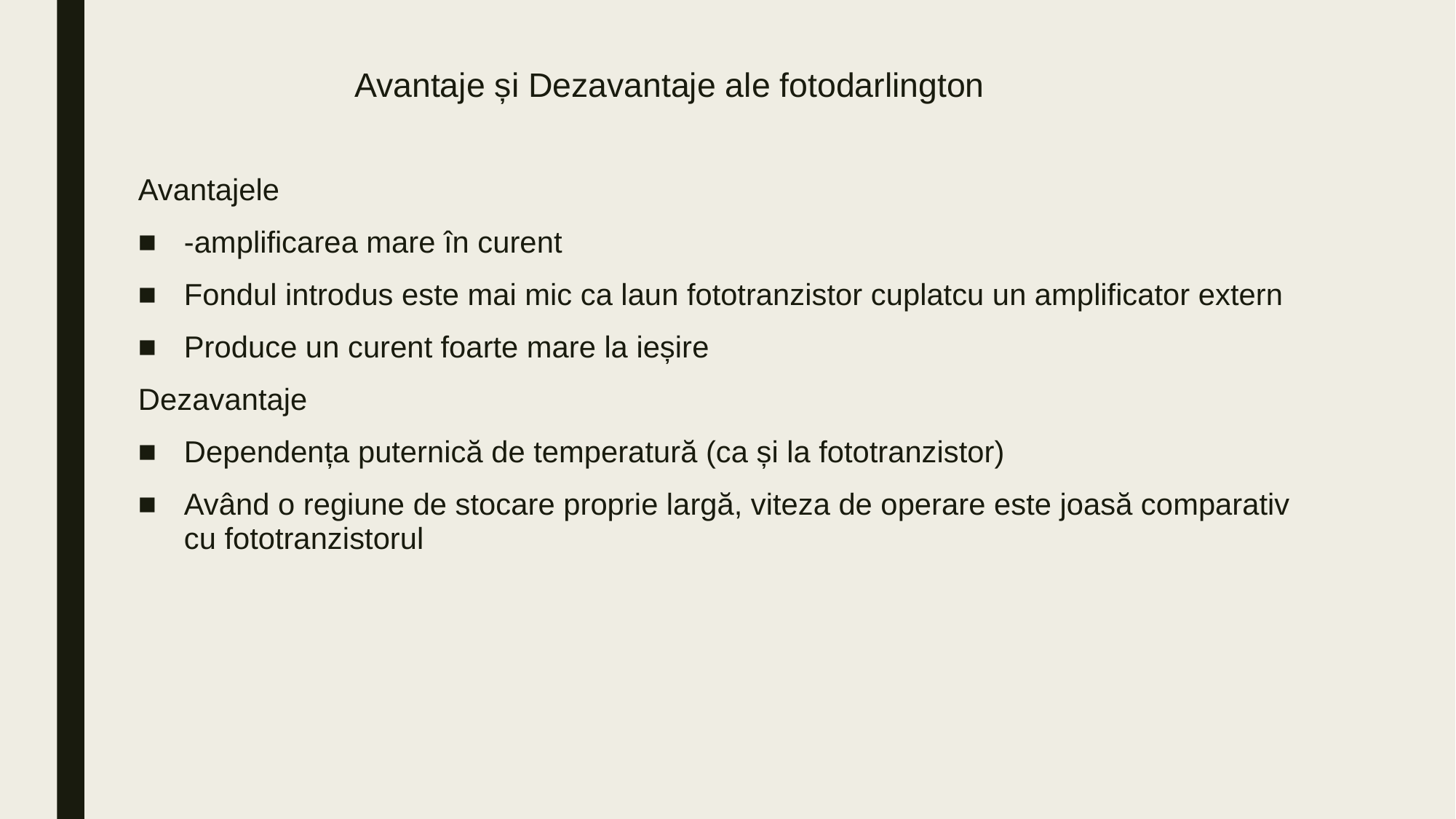

# Avantaje și Dezavantaje ale fotodarlington
Avantajele
-amplificarea mare în curent
Fondul introdus este mai mic ca laun fototranzistor cuplatcu un amplificator extern
Produce un curent foarte mare la ieșire
Dezavantaje
Dependența puternică de temperatură (ca și la fototranzistor)
Având o regiune de stocare proprie largă, viteza de operare este joasă comparativ cu fototranzistorul